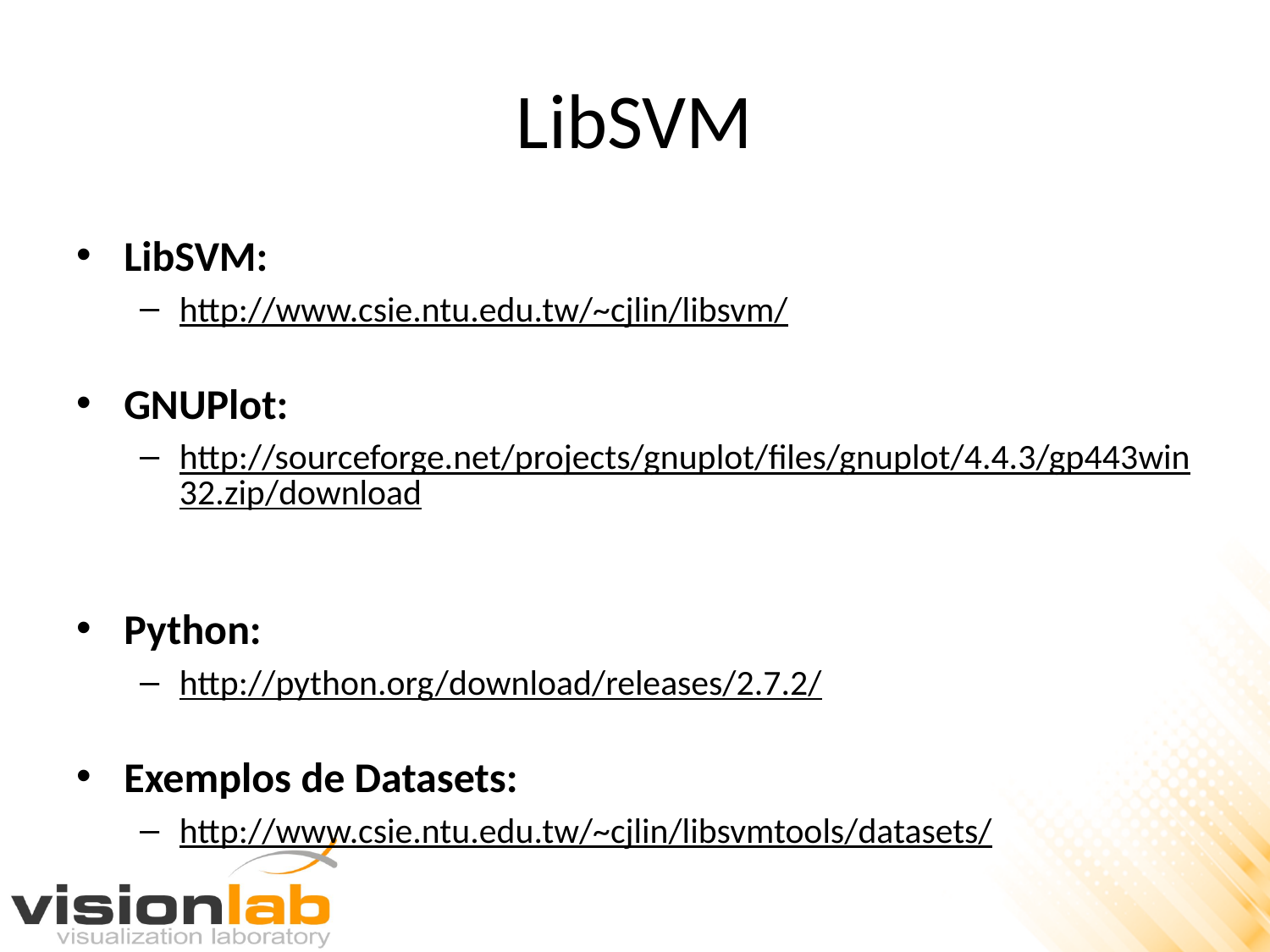

# LibSVM
LibSVM:
http://www.csie.ntu.edu.tw/~cjlin/libsvm/

GNUPlot:
http://sourceforge.net/projects/gnuplot/files/gnuplot/4.4.3/gp443win32.zip/download

Python:
http://python.org/download/releases/2.7.2/

Exemplos de Datasets:
http://www.csie.ntu.edu.tw/~cjlin/libsvmtools/datasets/